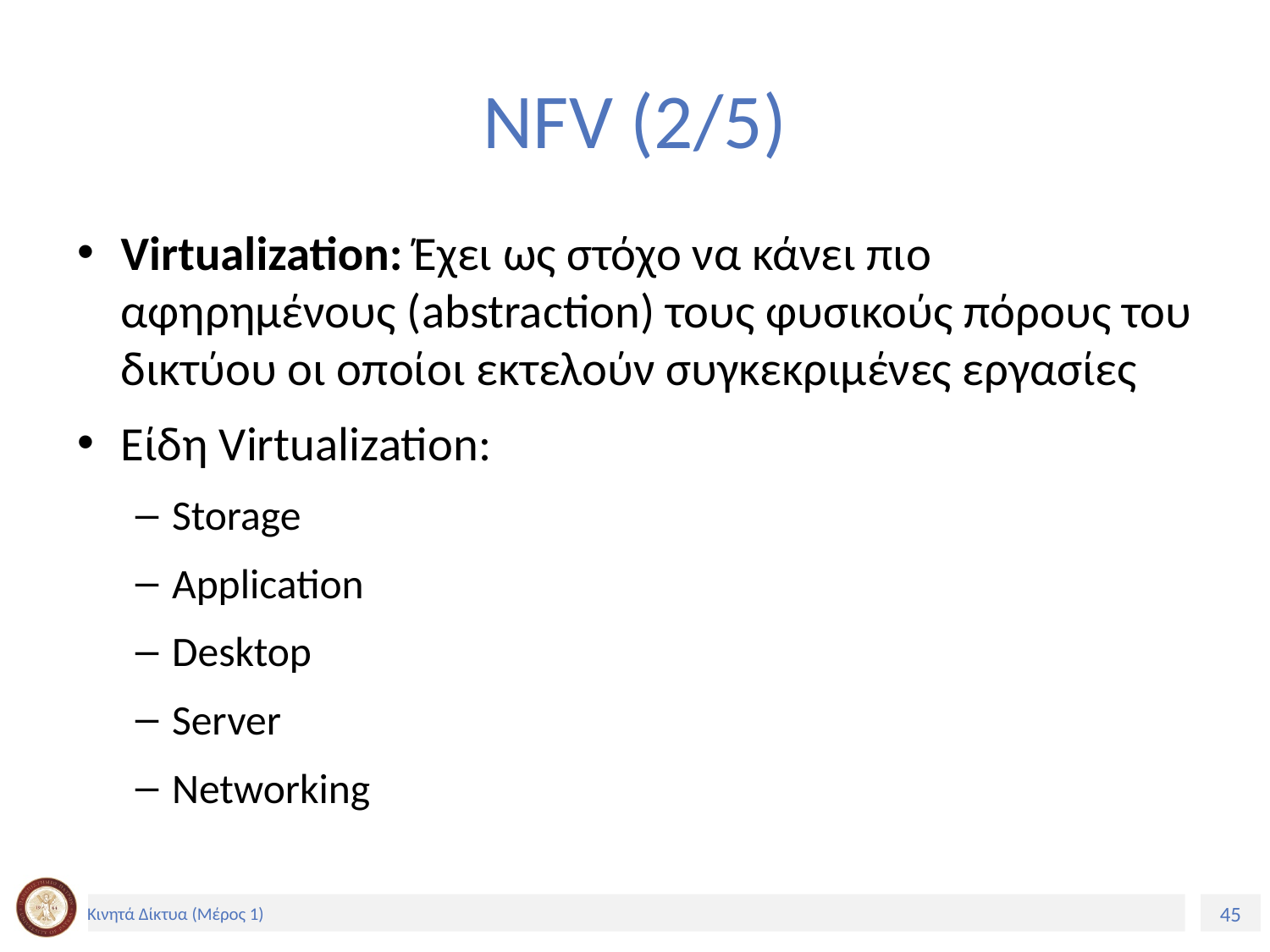

# NFV (2/5)
Virtualization: Έχει ως στόχο να κάνει πιο αφηρημένους (abstraction) τους φυσικούς πόρους του δικτύου οι οποίοι εκτελούν συγκεκριμένες εργασίες
Είδη Virtualization:
Storage
Application
Desktop
Server
Networking